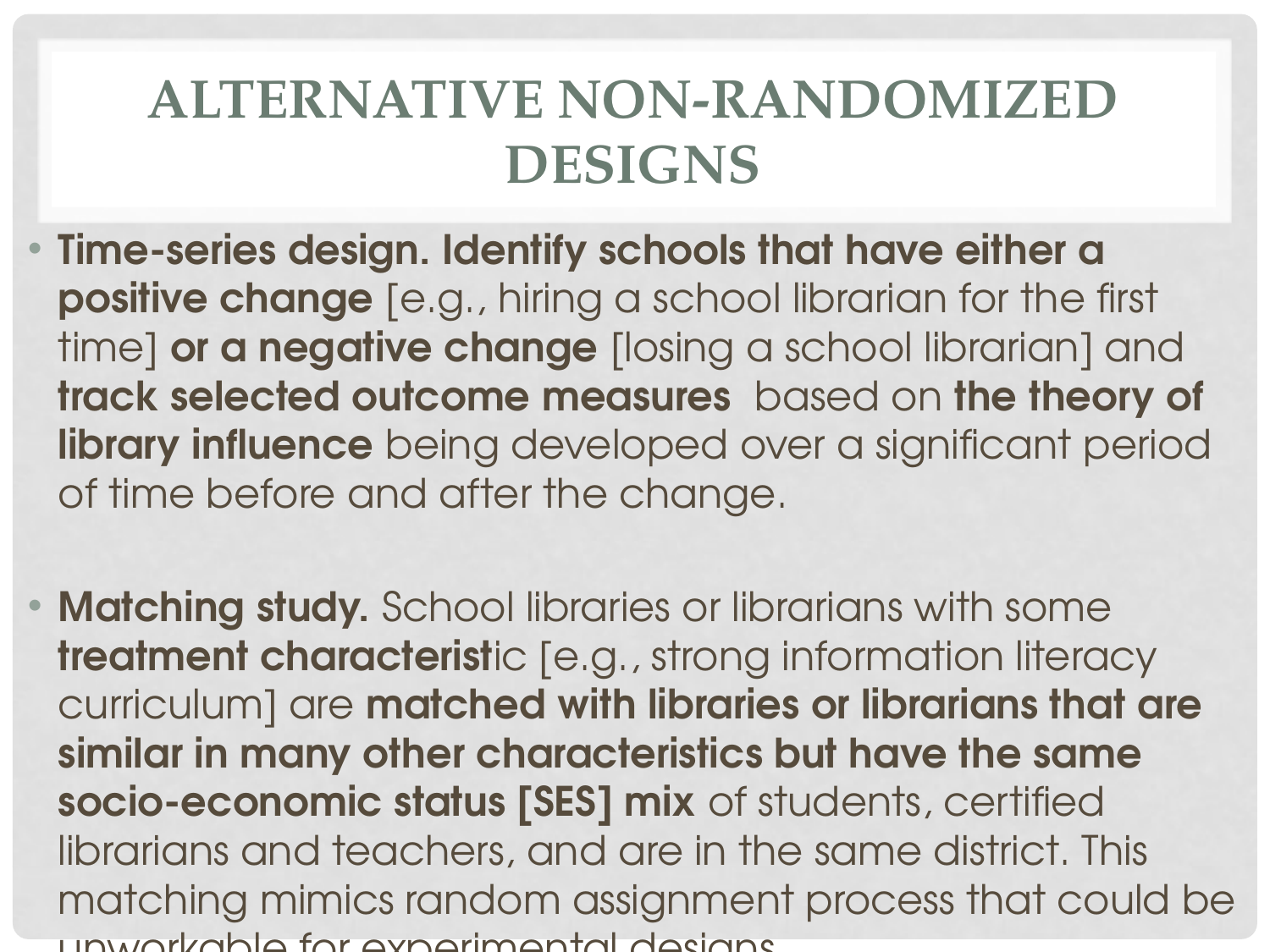

# Alternative Non-randomized designs
Time-series design. Identify schools that have either a positive change [e.g., hiring a school librarian for the first time] or a negative change [losing a school librarian] and track selected outcome measures  based on the theory of library influence being developed over a significant period of time before and after the change.

Matching study. School libraries or librarians with some treatment characteristic [e.g., strong information literacy curriculum] are matched with libraries or librarians that are similar in many other characteristics but have the same socio-economic status [SES] mix of students, certified librarians and teachers, and are in the same district. This matching mimics random assignment process that could be unworkable for experimental designs